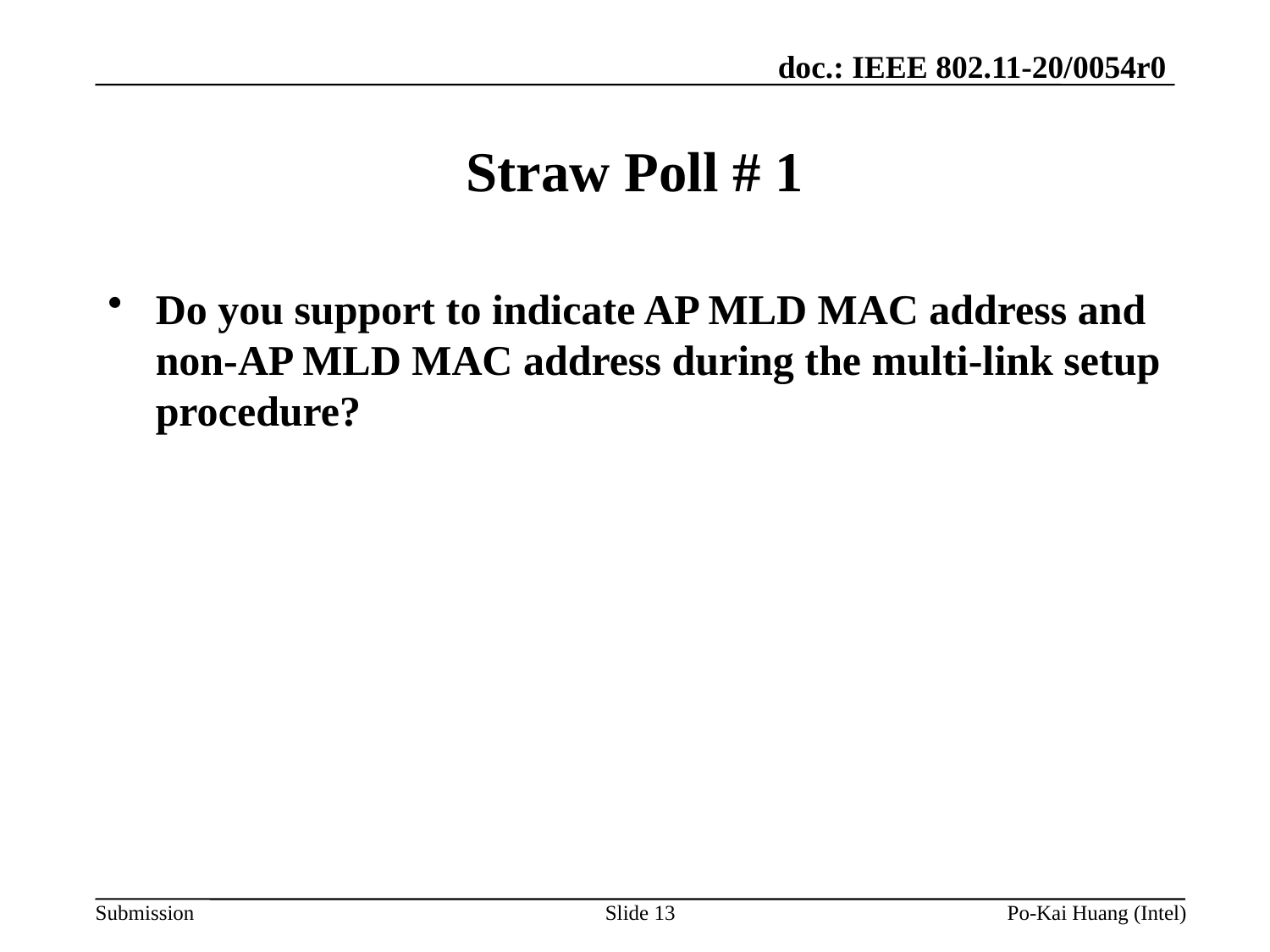

# Straw Poll # 1
Do you support to indicate AP MLD MAC address and non-AP MLD MAC address during the multi-link setup procedure?

Slide 13
Po-Kai Huang (Intel)